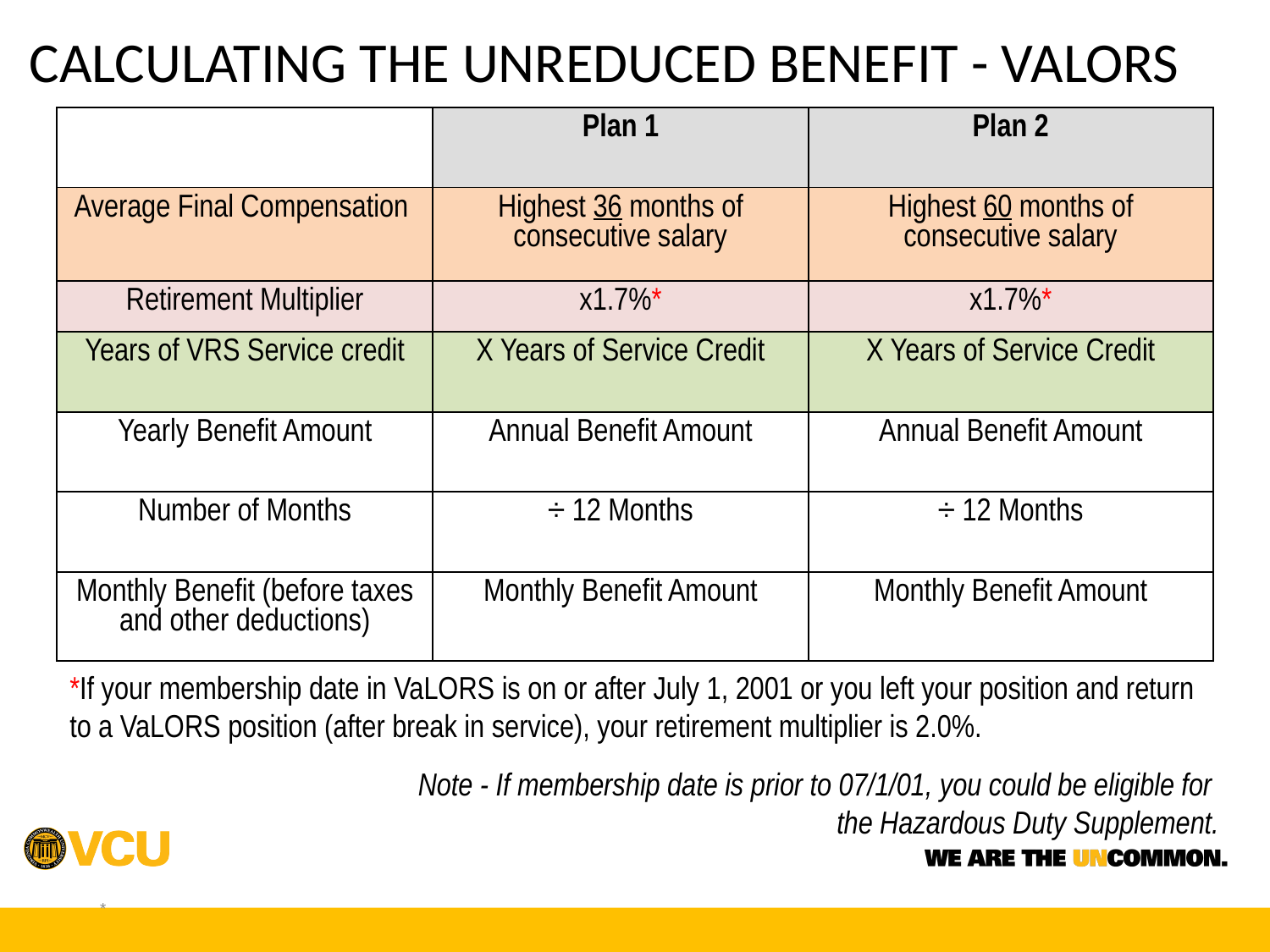

# CALCULATING THE UNREDUCED BENEFIT - VALORS
|  | Plan 1 | Plan 2 |
| --- | --- | --- |
| Average Final Compensation | Highest 36 months of consecutive salary | Highest 60 months of consecutive salary |
| Retirement Multiplier | x1.7%\* | x1.7%\* |
| Years of VRS Service credit | X Years of Service Credit | X Years of Service Credit |
| Yearly Benefit Amount | Annual Benefit Amount | Annual Benefit Amount |
| Number of Months | ÷ 12 Months | ÷ 12 Months |
| Monthly Benefit (before taxes and other deductions) | Monthly Benefit Amount | Monthly Benefit Amount |
*If your membership date in VaLORS is on or after July 1, 2001 or you left your position and return to a VaLORS position (after break in service), your retirement multiplier is 2.0%.

Note - If membership date is prior to 07/1/01, you could be eligible for
the Hazardous Duty Supplement.
*